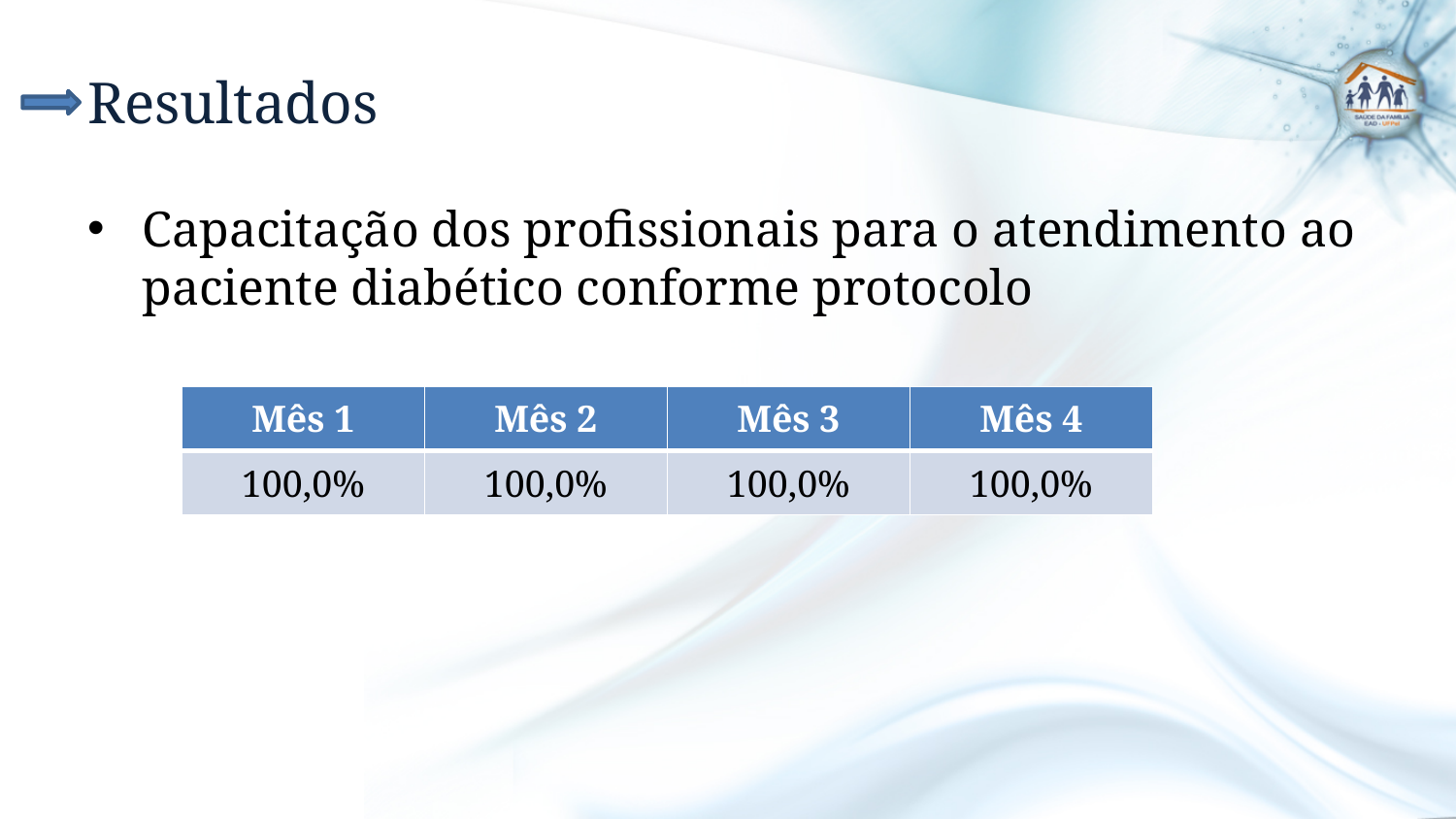

# Resultados

Capacitação dos profissionais para o atendimento ao paciente diabético conforme protocolo

| Mês 1 | Mês 2 | Mês 3 | Mês 4 |
| --- | --- | --- | --- |
| 100,0% | 100,0% | 100,0% | 100,0% |